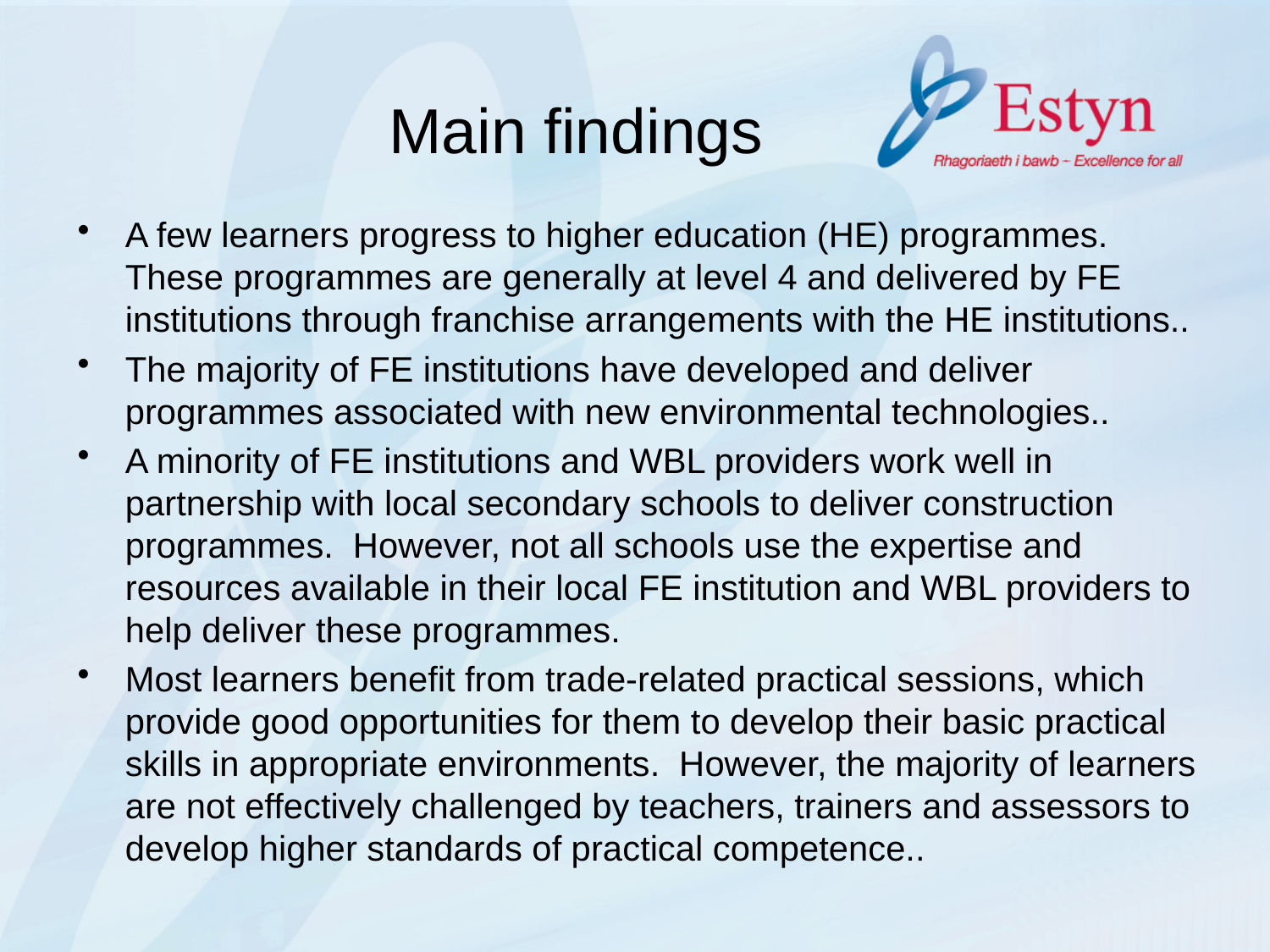

# Main findings
A few learners progress to higher education (HE) programmes. These programmes are generally at level 4 and delivered by FE institutions through franchise arrangements with the HE institutions..
The majority of FE institutions have developed and deliver programmes associated with new environmental technologies..
A minority of FE institutions and WBL providers work well in partnership with local secondary schools to deliver construction programmes.  However, not all schools use the expertise and resources available in their local FE institution and WBL providers to help deliver these programmes.
Most learners benefit from trade-related practical sessions, which provide good opportunities for them to develop their basic practical skills in appropriate environments.  However, the majority of learners are not effectively challenged by teachers, trainers and assessors to develop higher standards of practical competence..